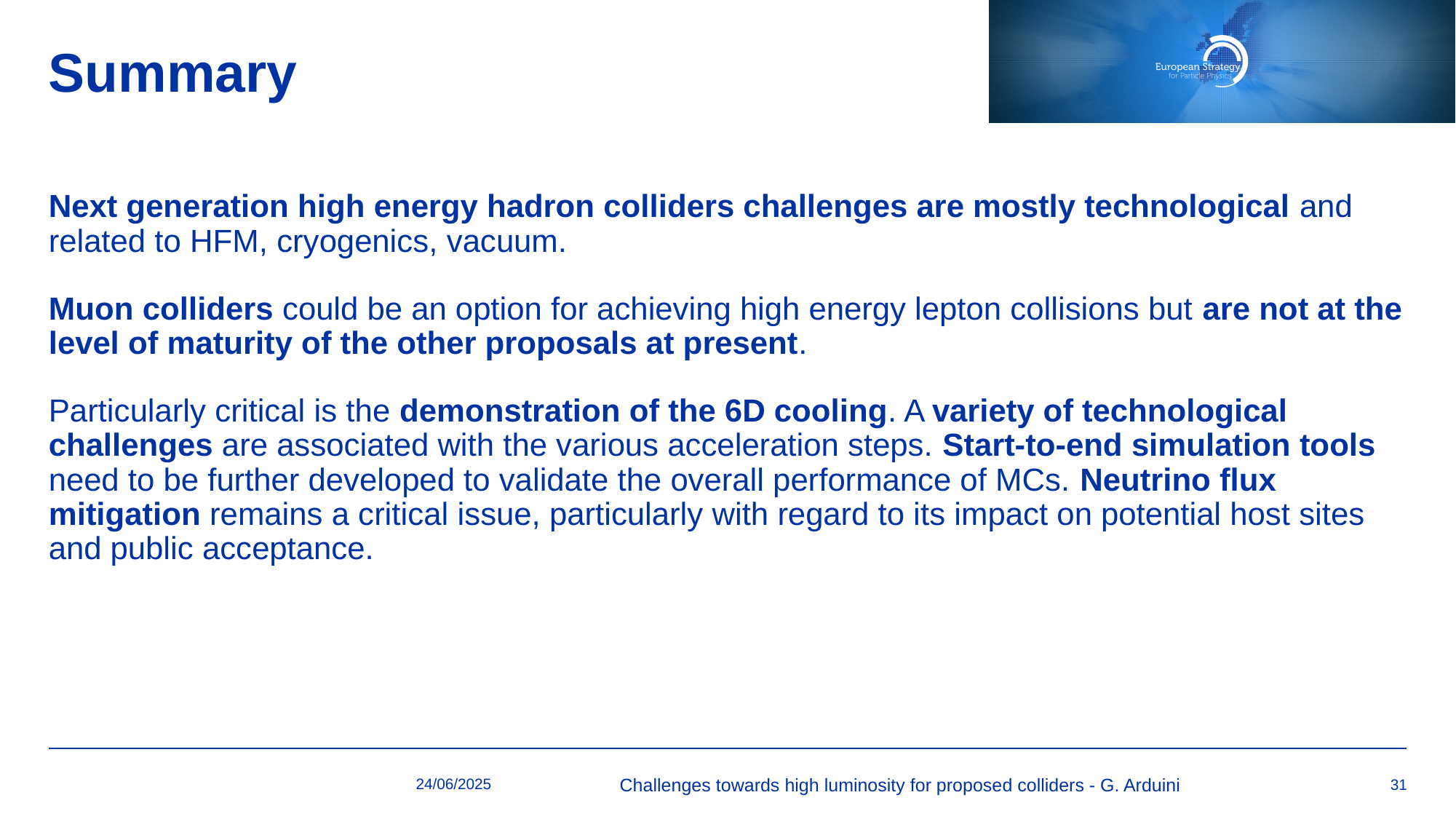

# Summary
Next generation high energy hadron colliders challenges are mostly technological and related to HFM, cryogenics, vacuum.
Muon colliders could be an option for achieving high energy lepton collisions but are not at the level of maturity of the other proposals at present.
Particularly critical is the demonstration of the 6D cooling. A variety of technological challenges are associated with the various acceleration steps. Start-to-end simulation tools need to be further developed to validate the overall performance of MCs. Neutrino flux mitigation remains a critical issue, particularly with regard to its impact on potential host sites and public acceptance.

24/06/2025
Challenges towards high luminosity for proposed colliders - G. Arduini
31